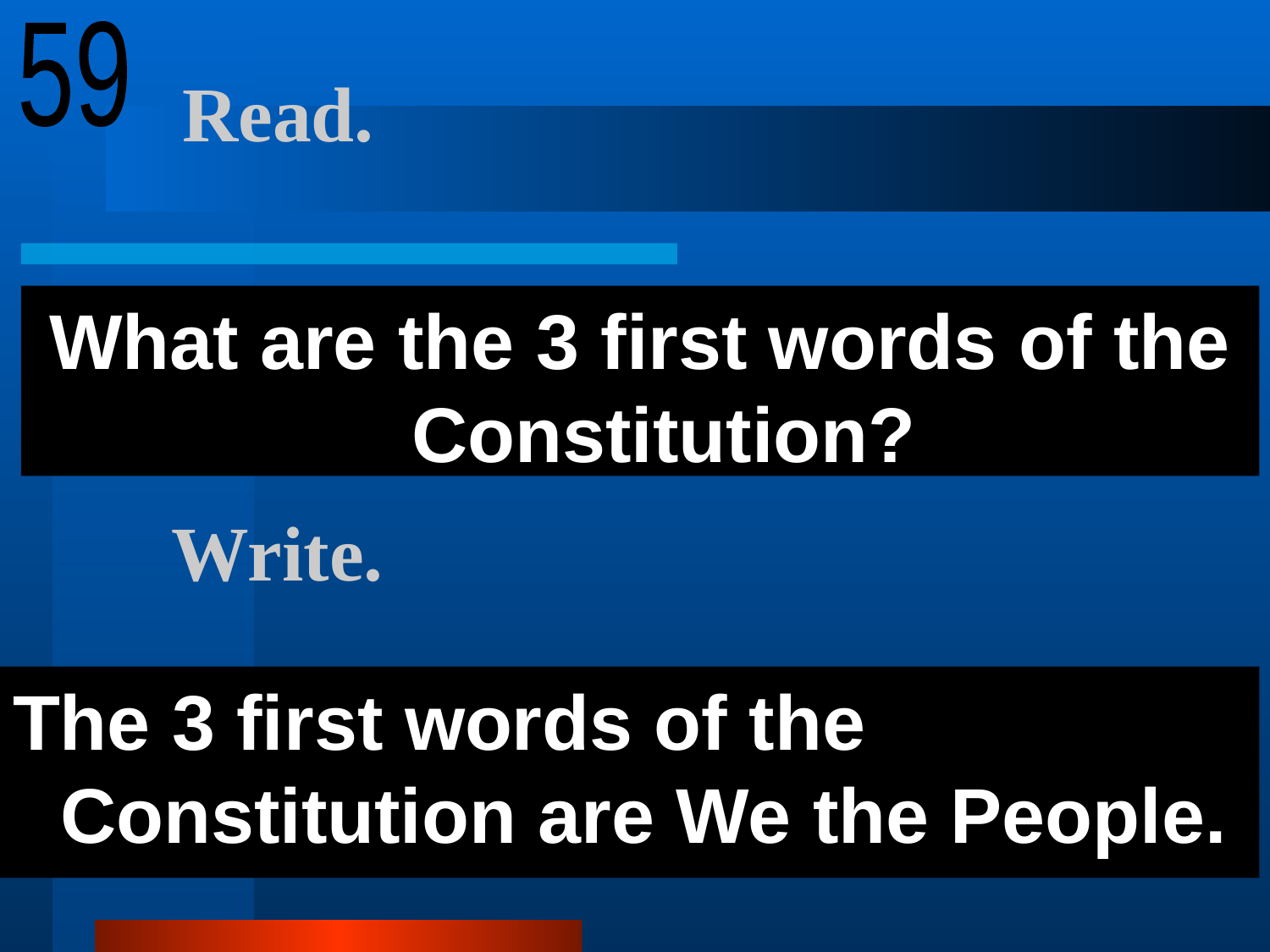

59
# Read.
What are the 3 first words of the Constitution?
Write.
The 3 first words of the Constitution are We the People.